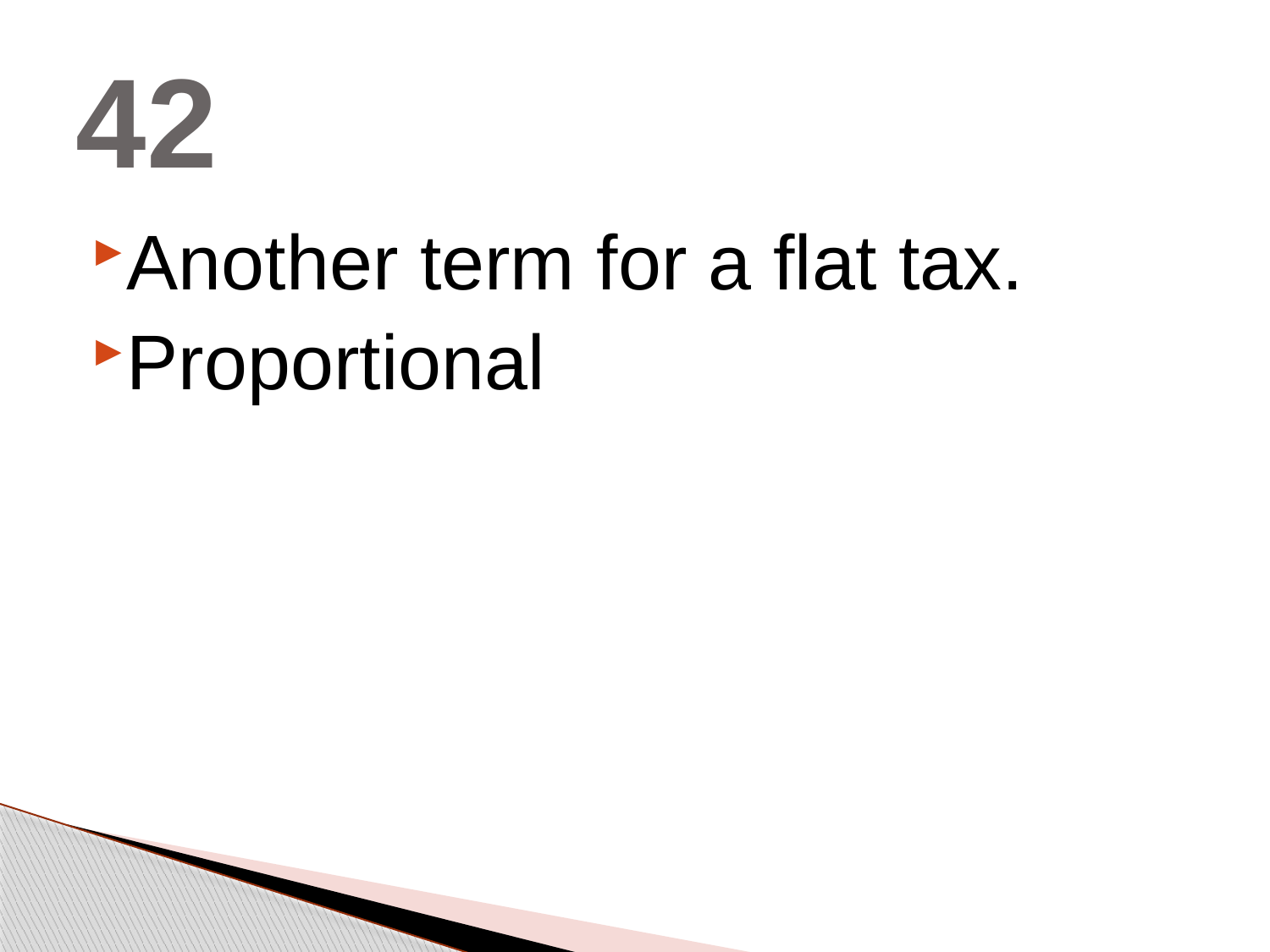

# 42
Another term for a flat tax.
Proportional